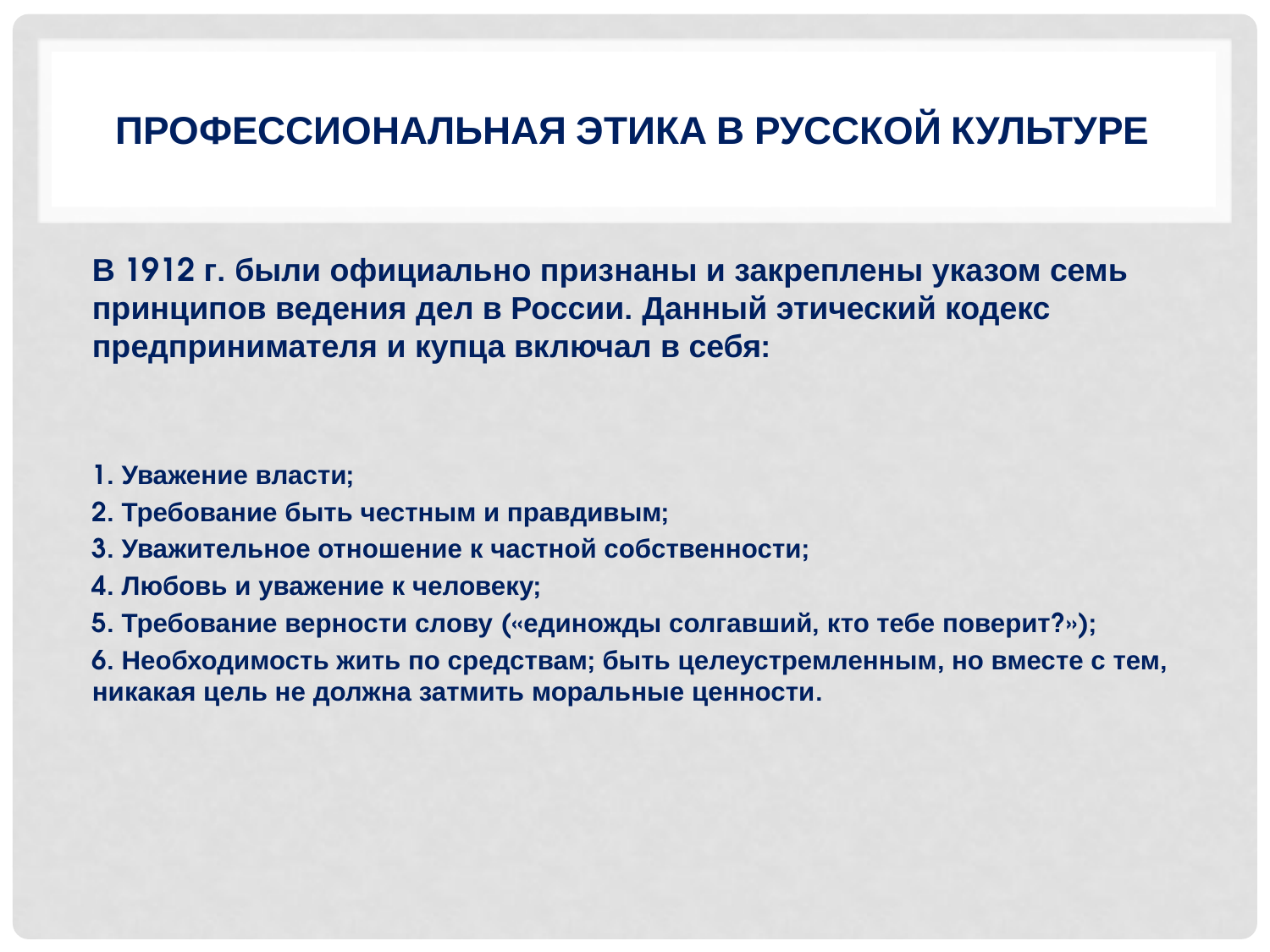

# Профессиональная этика в русской культуре
В 1912 г. были официально признаны и закреплены указом семь принципов ведения дел в России. Данный этический кодекс предпринимателя и купца включал в себя:

1. Уважение власти;
2. Требование быть честным и правдивым;
3. Уважительное отношение к частной собственности;
4. Любовь и уважение к человеку;
5. Требование верности слову («единожды солгавший, кто тебе поверит?»);
6. Необходимость жить по средствам; быть целеустремленным, но вместе с тем, никакая цель не должна затмить моральные ценности.